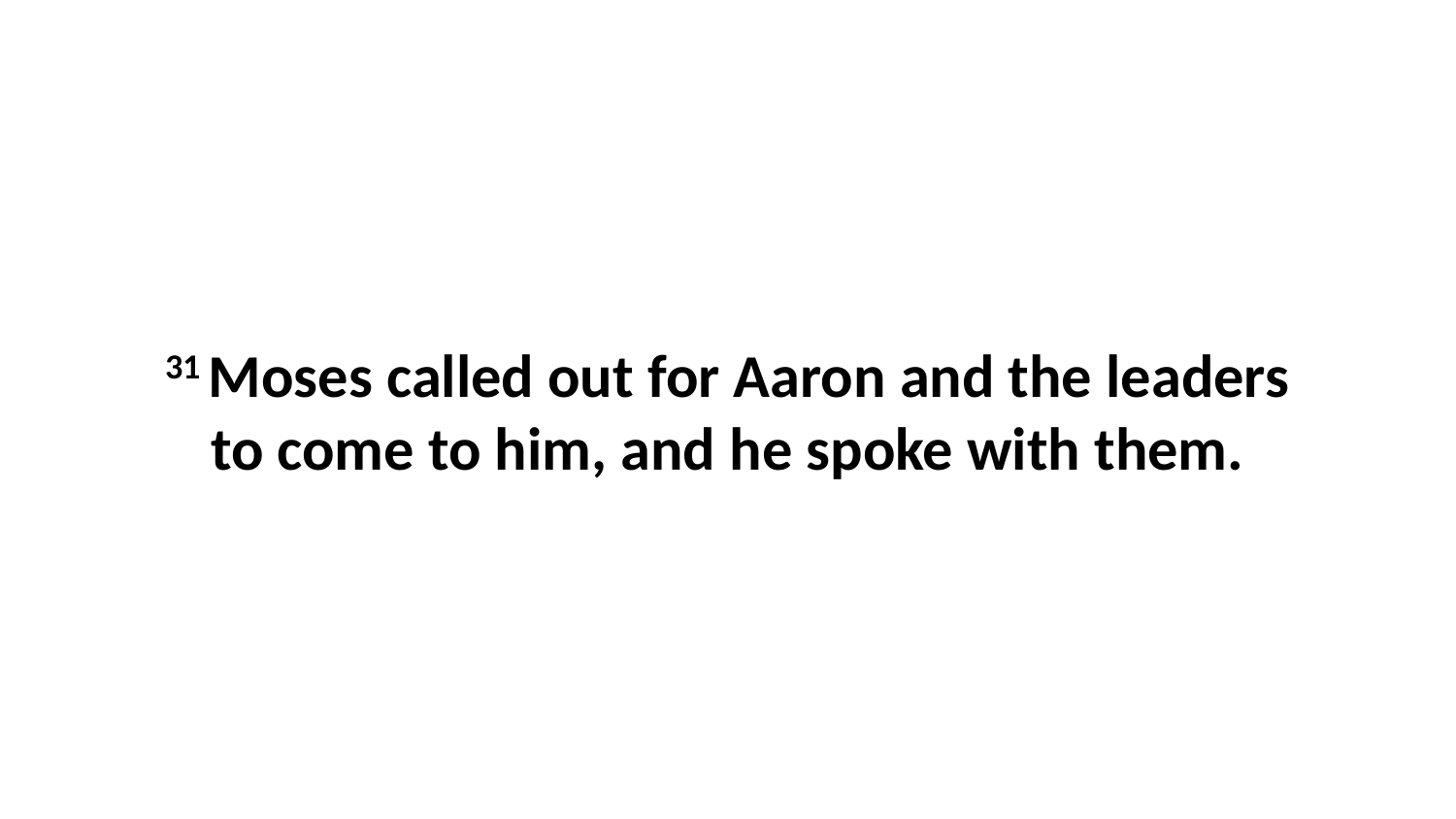

31 Moses called out for Aaron and the leaders to come to him, and he spoke with them.